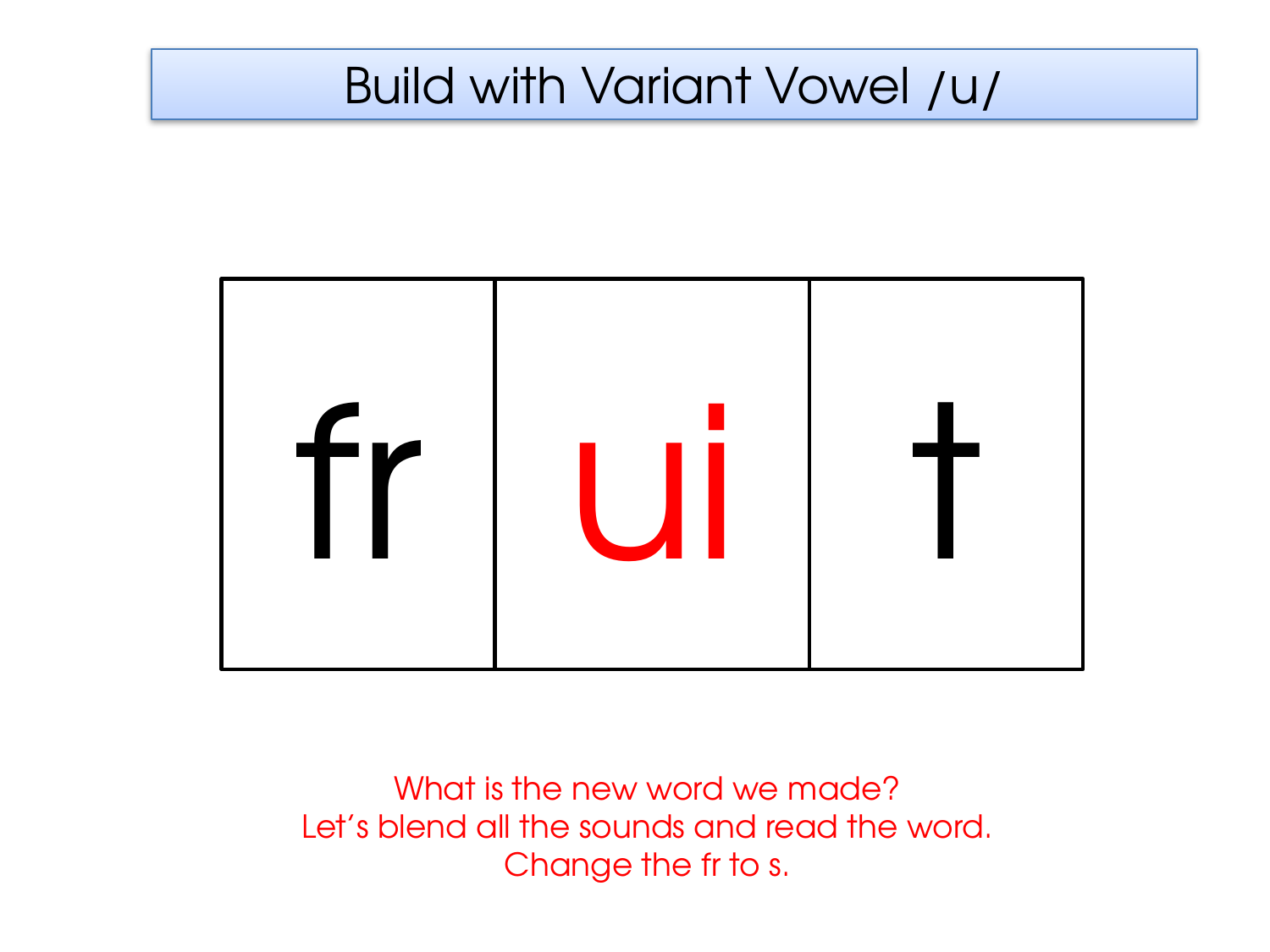

Build with Variant Vowel /u/
fr
ui
t
What is the new word we made?
Let’s blend all the sounds and read the word.
Change the fr to s.